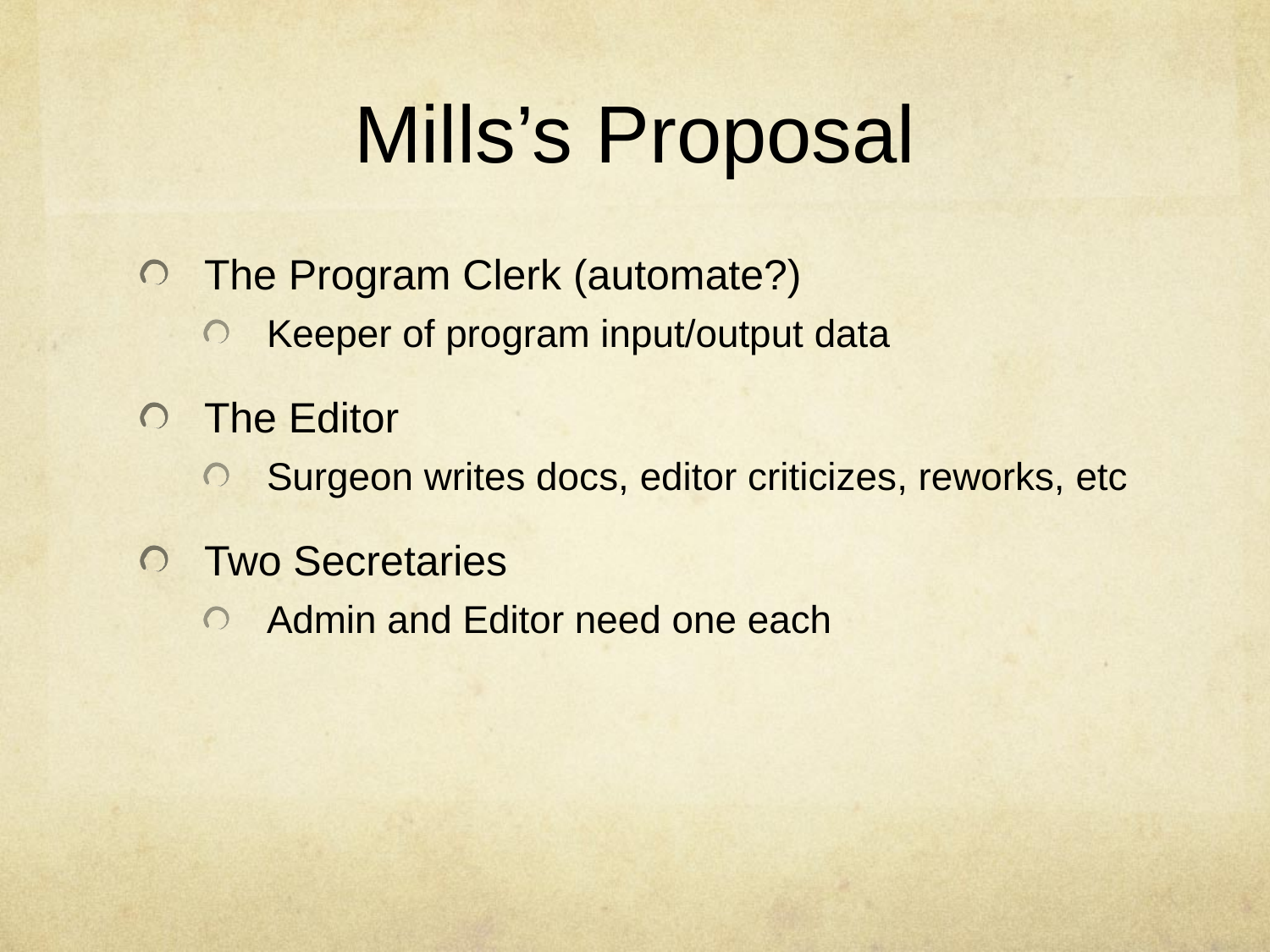

# Mills’s Proposal
The Program Clerk (automate?)
Keeper of program input/output data
The Editor
Surgeon writes docs, editor criticizes, reworks, etc
Two Secretaries
Admin and Editor need one each